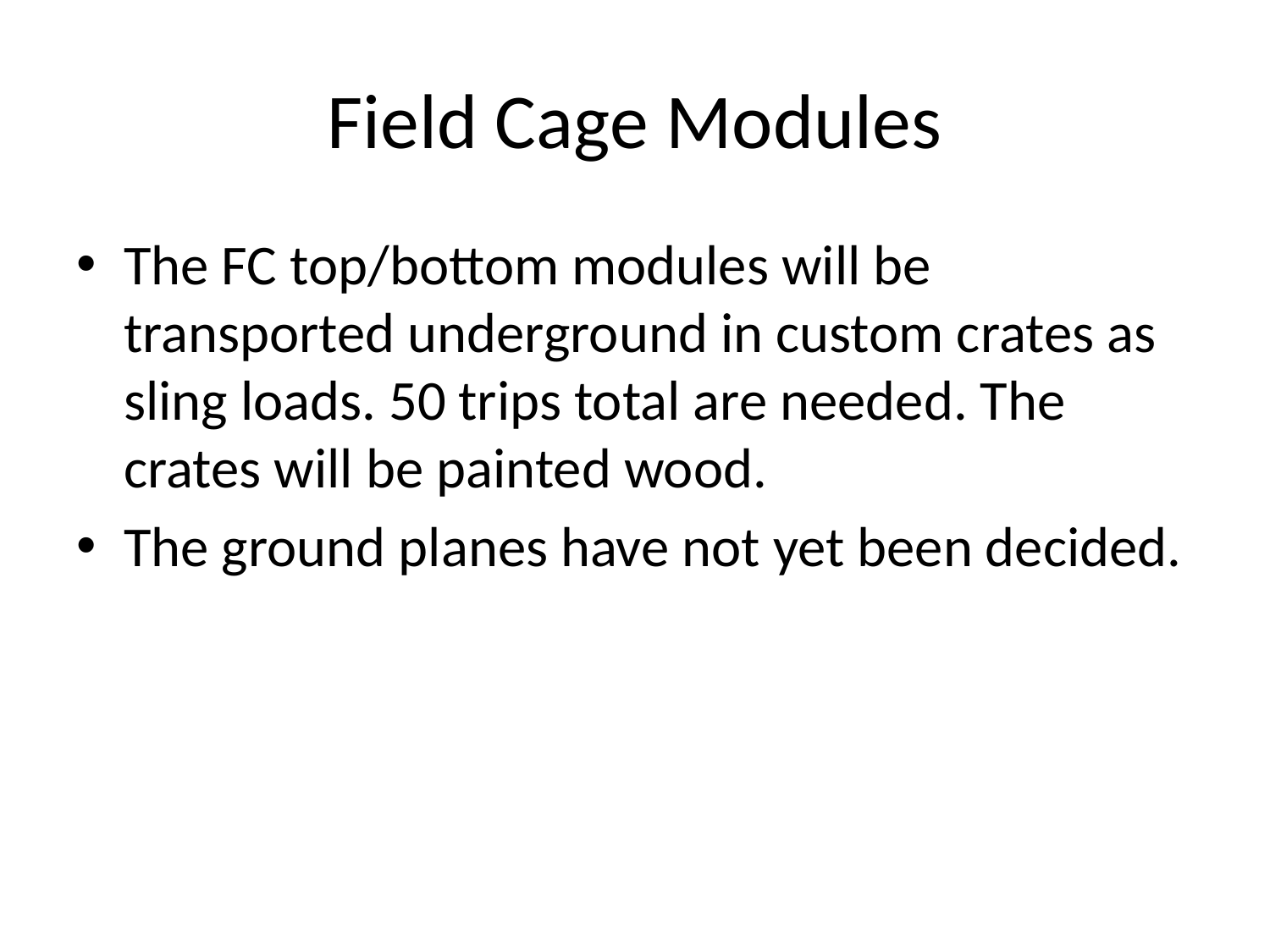

# Field Cage Modules
The FC top/bottom modules will be transported underground in custom crates as sling loads. 50 trips total are needed. The crates will be painted wood.
The ground planes have not yet been decided.